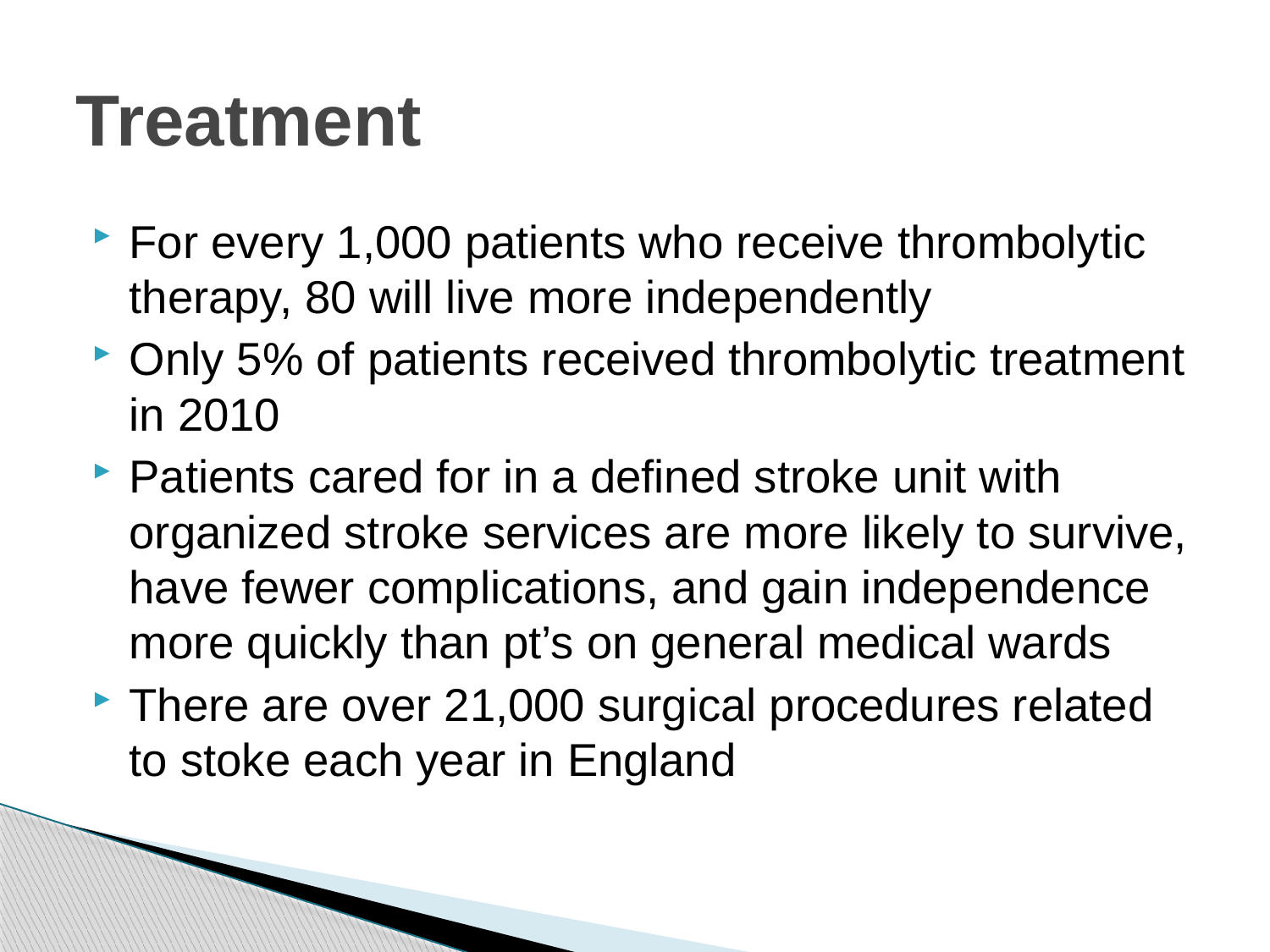

# Treatment
For every 1,000 patients who receive thrombolytic therapy, 80 will live more independently
Only 5% of patients received thrombolytic treatment in 2010
Patients cared for in a defined stroke unit with organized stroke services are more likely to survive, have fewer complications, and gain independence more quickly than pt’s on general medical wards
There are over 21,000 surgical procedures related to stoke each year in England